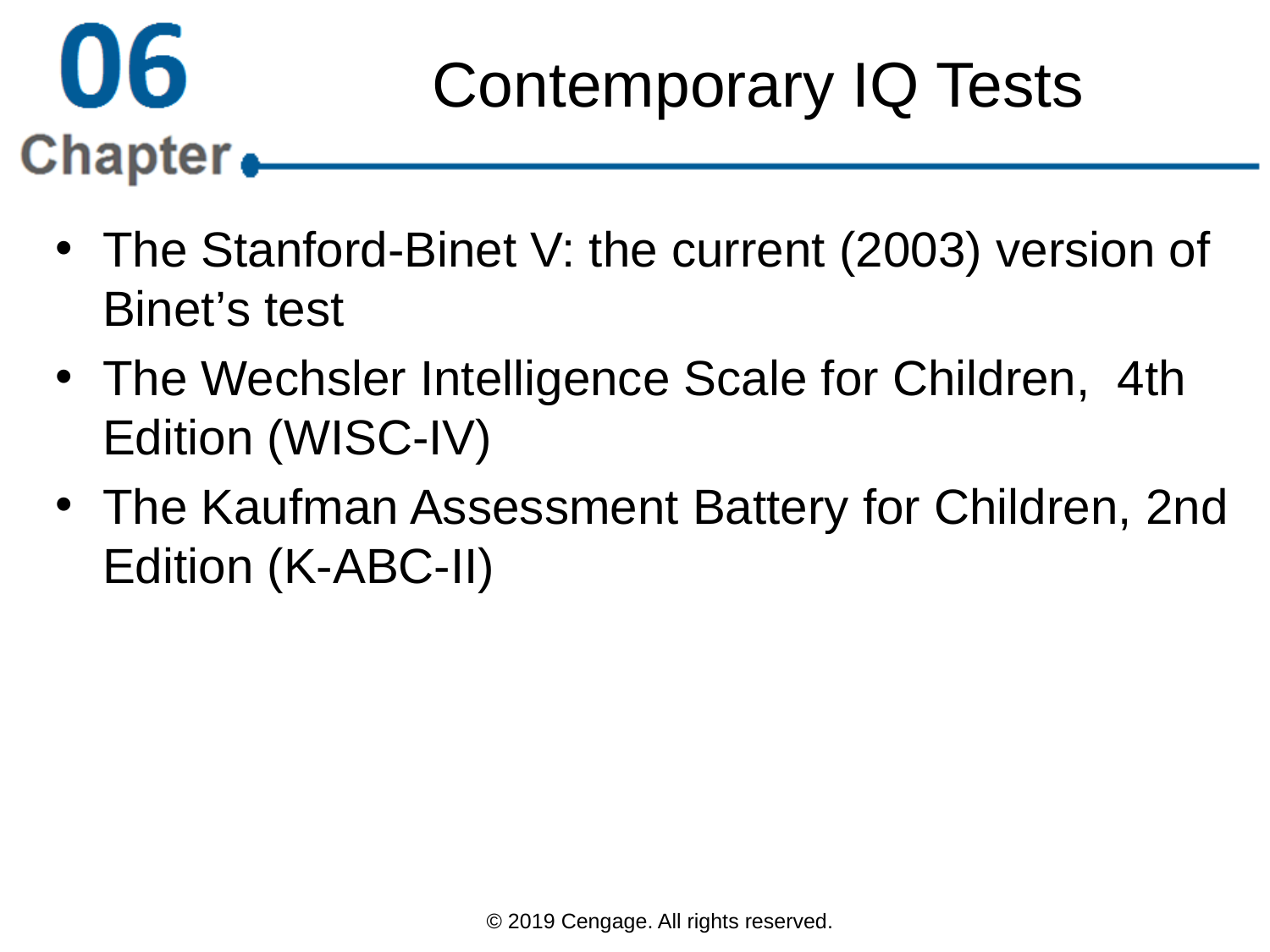

# Contemporary IQ Tests
The Stanford-Binet V: the current (2003) version of Binet’s test
The Wechsler Intelligence Scale for Children,  4th Edition (WISC-IV)
The Kaufman Assessment Battery for Children, 2nd Edition (K-ABC-II)